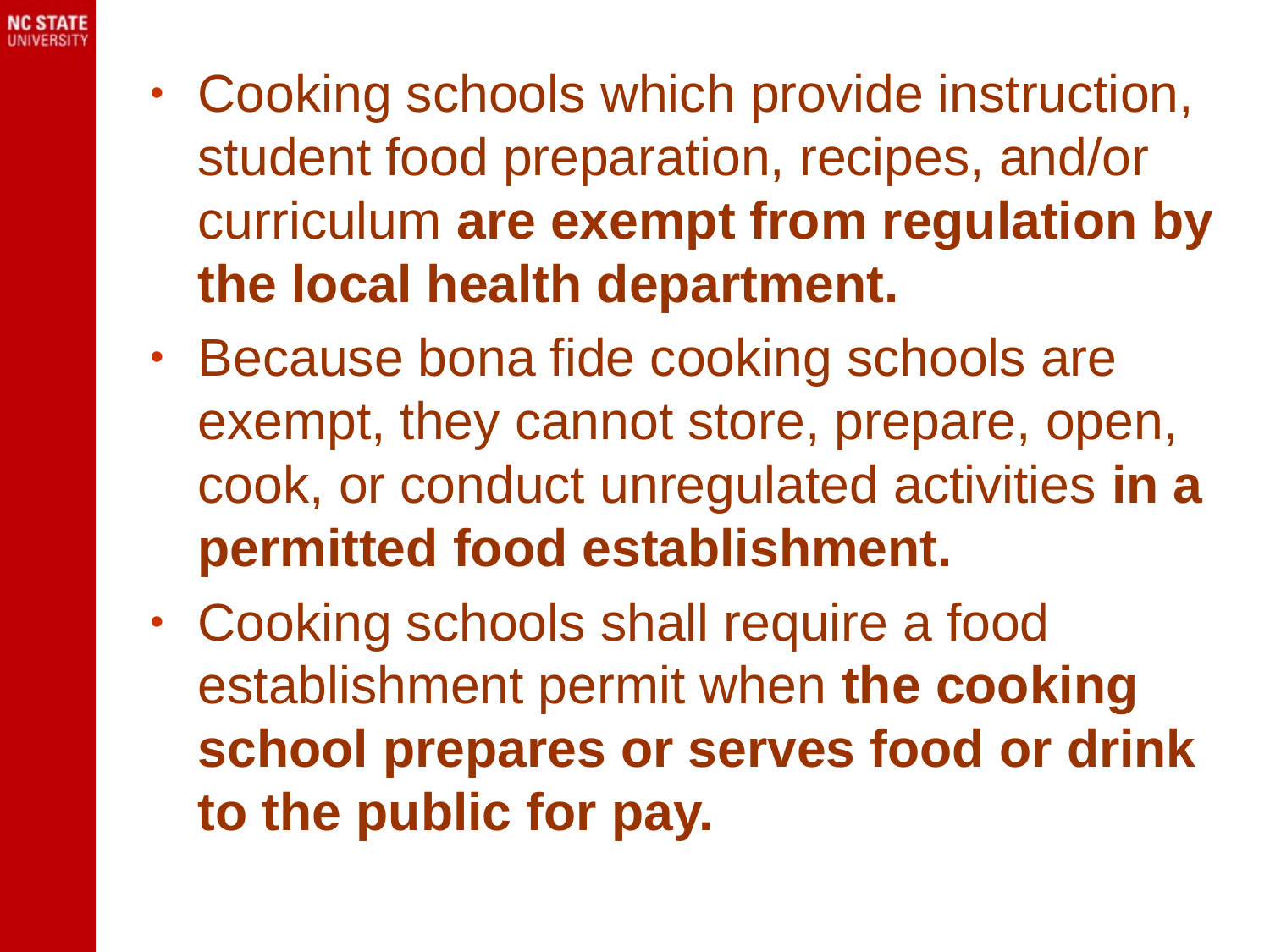

Cooking schools which provide instruction, student food preparation, recipes, and/or curriculum are exempt from regulation by the local health department.
Because bona fide cooking schools are exempt, they cannot store, prepare, open, cook, or conduct unregulated activities in a permitted food establishment.
Cooking schools shall require a food establishment permit when the cooking school prepares or serves food or drink to the public for pay.